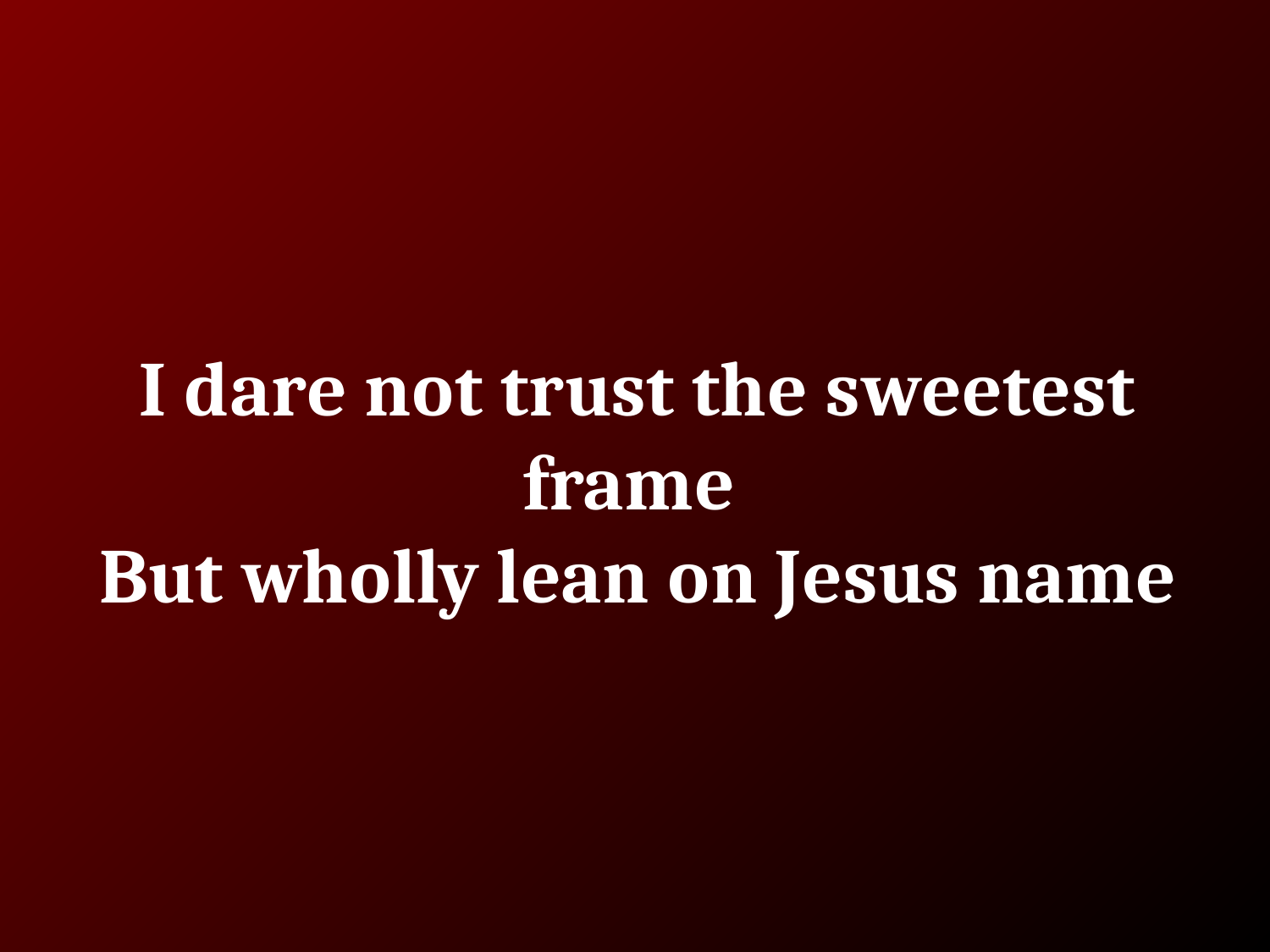

# I dare not trust the sweetest frame
But wholly lean on Jesus name